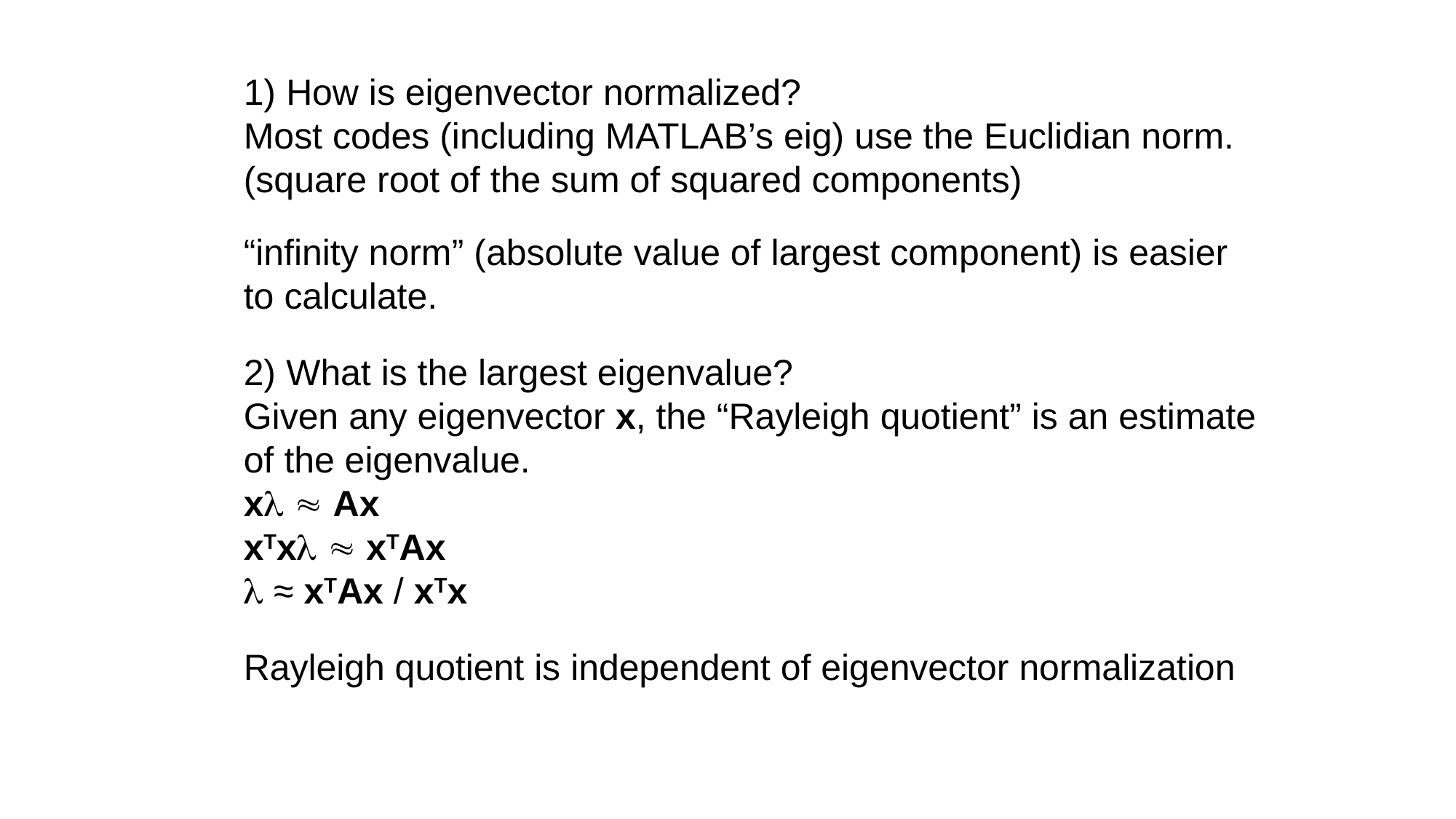

1) How is eigenvector normalized?
Most codes (including MATLAB’s eig) use the Euclidian norm.
(square root of the sum of squared components)

“infinity norm” (absolute value of largest component) is easier
to calculate.

2) What is the largest eigenvalue?
Given any eigenvector x, the “Rayleigh quotient” is an estimate
of the eigenvalue.
xλ ≈ Ax
xTxλ ≈ xTAx
λ ≈ xTAx / xTx

Rayleigh quotient is independent of eigenvector normalization